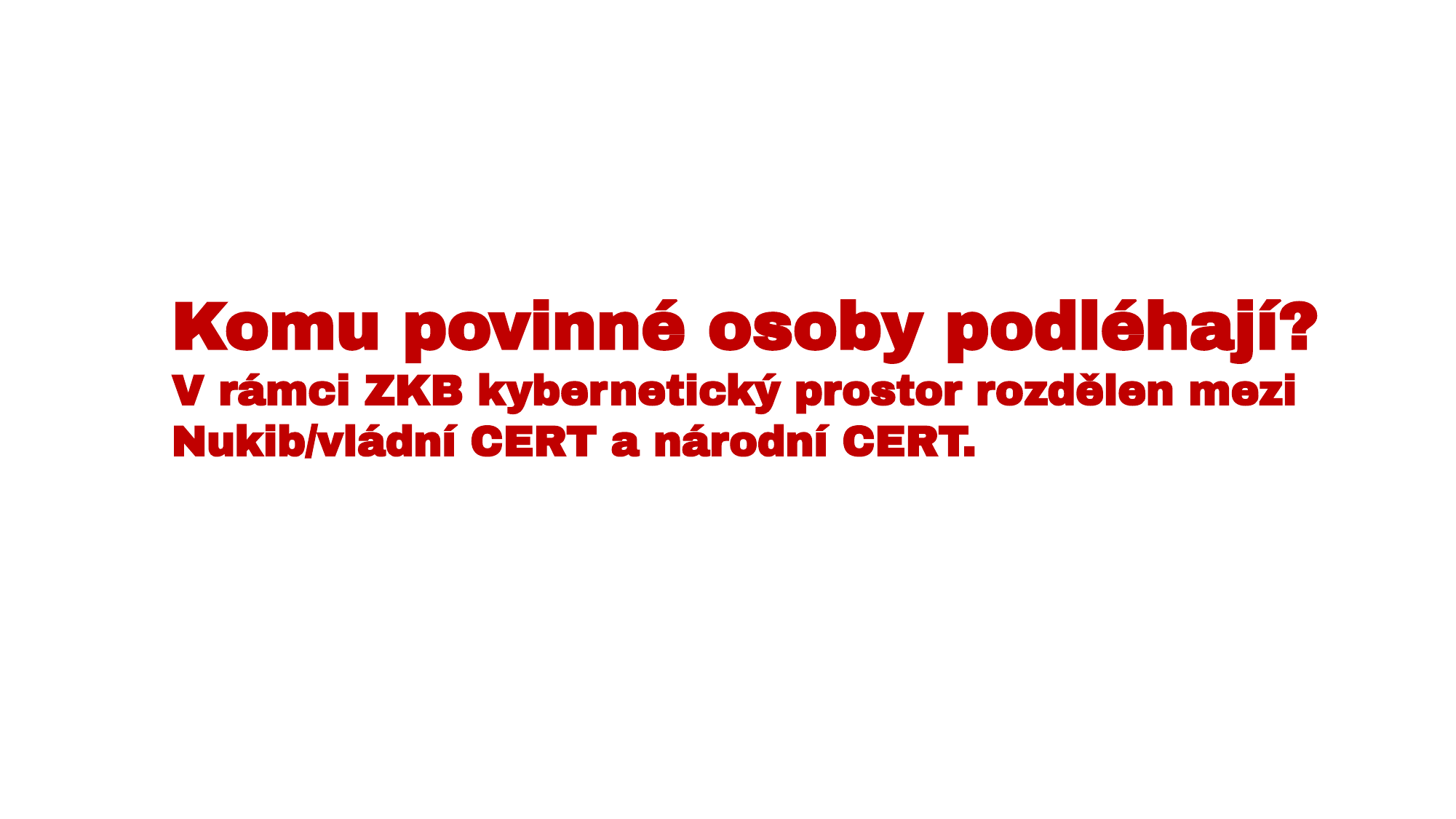

Komu povinné osoby podléhají?
V rámci ZKB kybernetický prostor rozdělen mezi Nukib/vládní CERT a národní CERT.